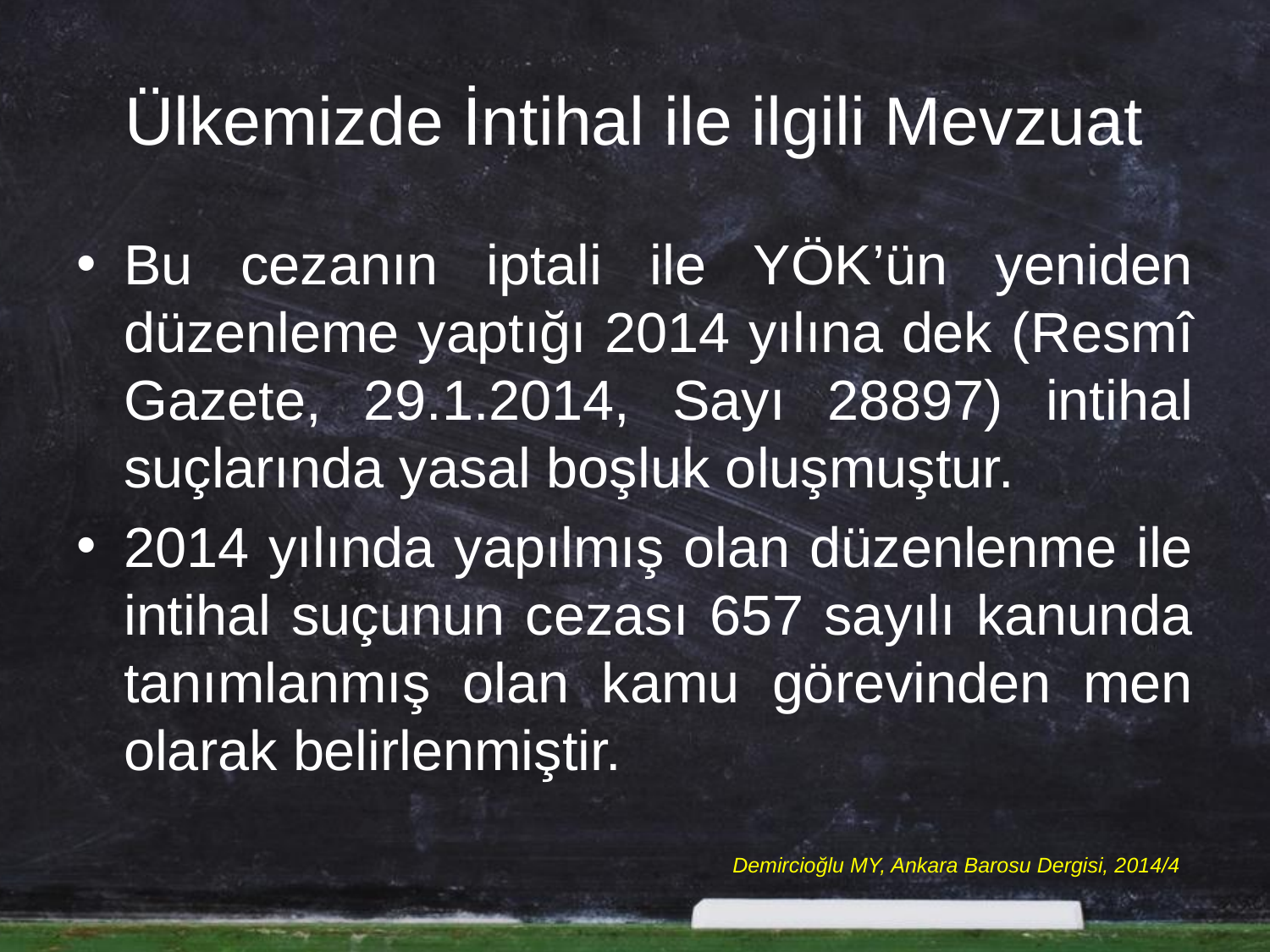

# Ülkemizde İntihal ile ilgili Mevzuat
Bu cezanın iptali ile YÖK’ün yeniden düzenleme yaptığı 2014 yılına dek (Resmî Gazete, 29.1.2014, Sayı 28897) intihal suçlarında yasal boşluk oluşmuştur.
2014 yılında yapılmış olan düzenlenme ile intihal suçunun cezası 657 sayılı kanunda tanımlanmış olan kamu görevinden men olarak belirlenmiştir.
Demircioğlu MY, Ankara Barosu Dergisi, 2014/4